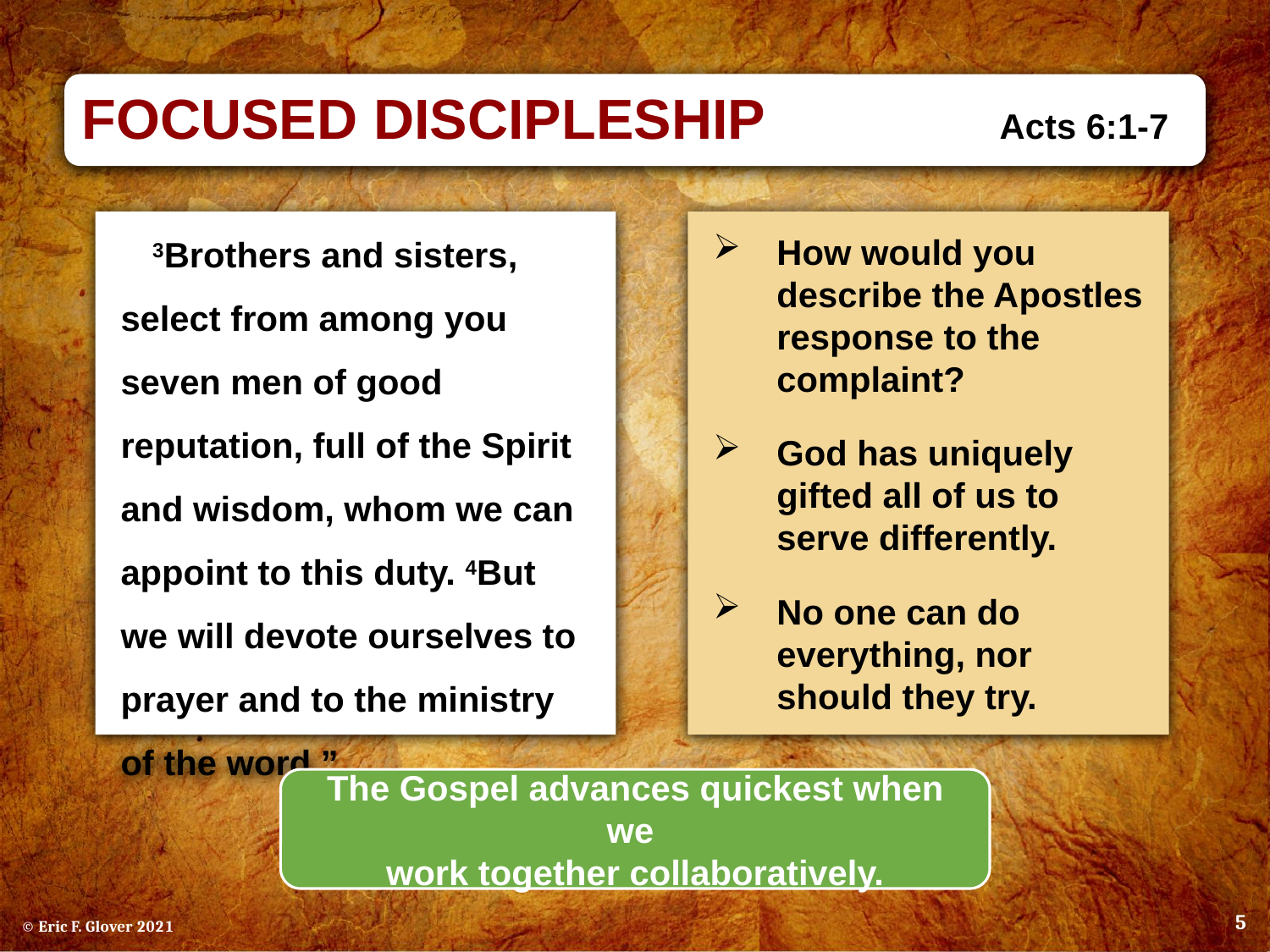

Focused Discipleship	Acts 6:1-7
3Brothers and sisters, select from among you seven men of good reputation, full of the Spirit and wisdom, whom we can appoint to this duty. 4But we will devote ourselves to prayer and to the ministry of the word.”
How would you describe the Apostles response to the complaint?
God has uniquely gifted all of us to serve differently.
No one can do everything, nor
should they try.
The Gospel advances quickest when we
work together collaboratively.
5
© Eric F. Glover 2021